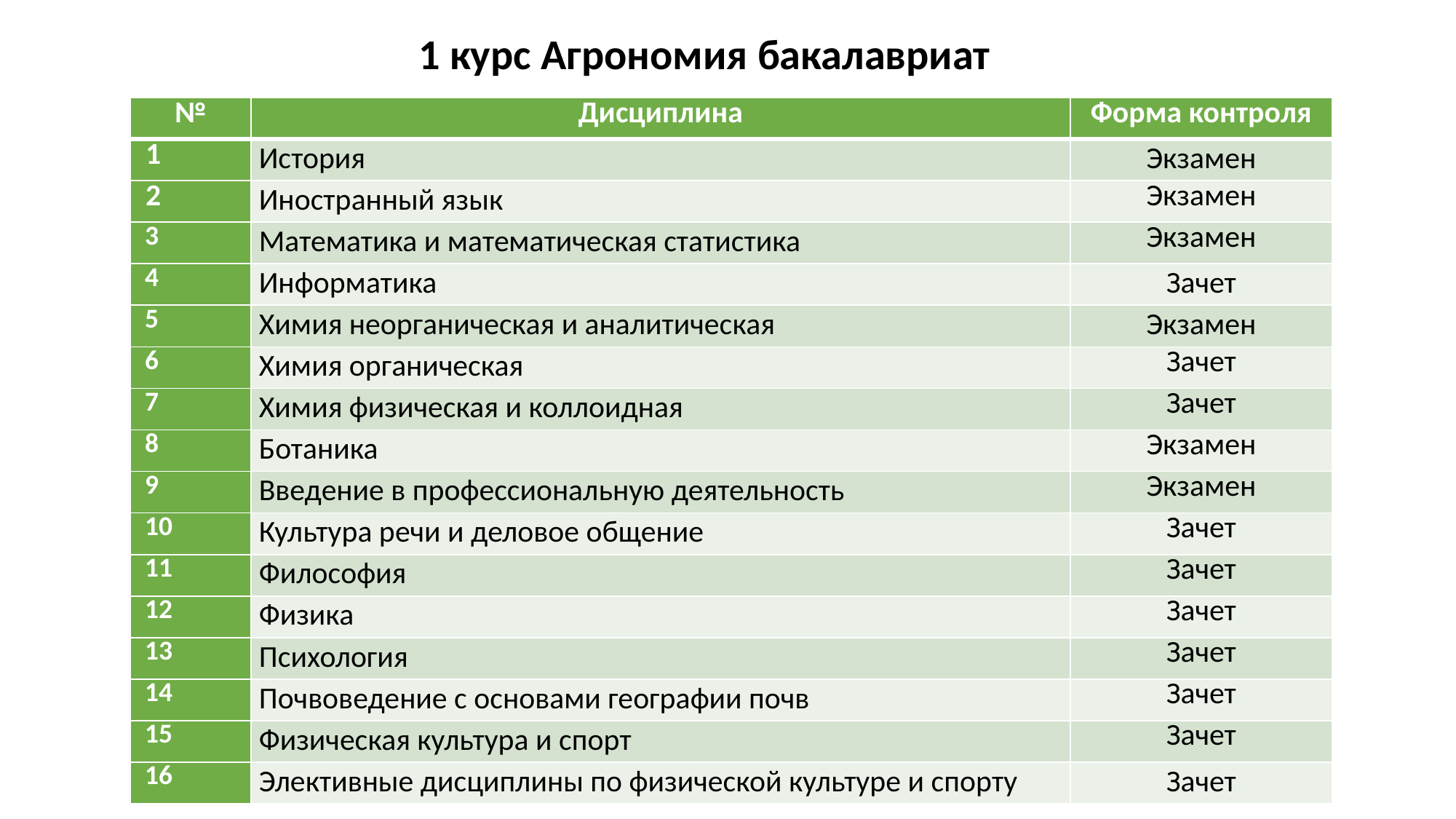

1 курс Агрономия бакалавриат

| № | Дисциплина | Форма контроля |
| --- | --- | --- |
| 1 | История | Экзамен |
| 2 | Иностранный язык | Экзамен |
| 3 | Математика и математическая статистика | Экзамен |
| 4 | Информатика | Зачет |
| 5 | Химия неорганическая и аналитическая | Экзамен |
| 6 | Химия органическая | Зачет |
| 7 | Химия физическая и коллоидная | Зачет |
| 8 | Ботаника | Экзамен |
| 9 | Введение в профессиональную деятельность | Экзамен |
| 10 | Культура речи и деловое общение | Зачет |
| 11 | Философия | Зачет |
| 12 | Физика | Зачет |
| 13 | Психология | Зачет |
| 14 | Почвоведение с основами географии почв | Зачет |
| 15 | Физическая культура и спорт | Зачет |
| 16 | Элективные дисциплины по физической культуре и спорту | Зачет |